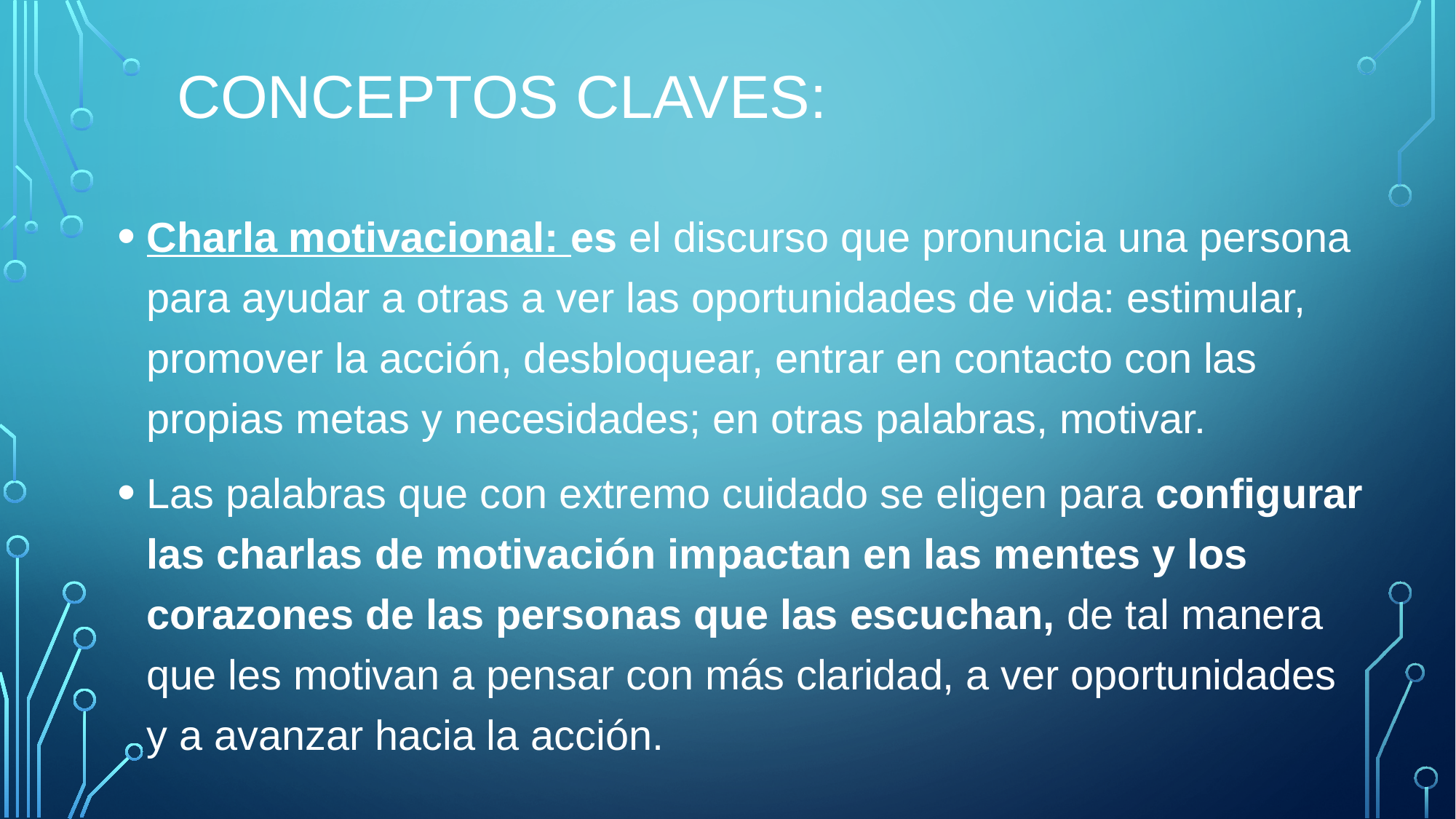

# CONCEPTOS CLAVES:
Charla motivacional: es el discurso que pronuncia una persona para ayudar a otras a ver las oportunidades de vida: estimular, promover la acción, desbloquear, entrar en contacto con las propias metas y necesidades; en otras palabras, motivar.
Las palabras que con extremo cuidado se eligen para configurar las charlas de motivación impactan en las mentes y los corazones de las personas que las escuchan, de tal manera que les motivan a pensar con más claridad, a ver oportunidades y a avanzar hacia la acción.